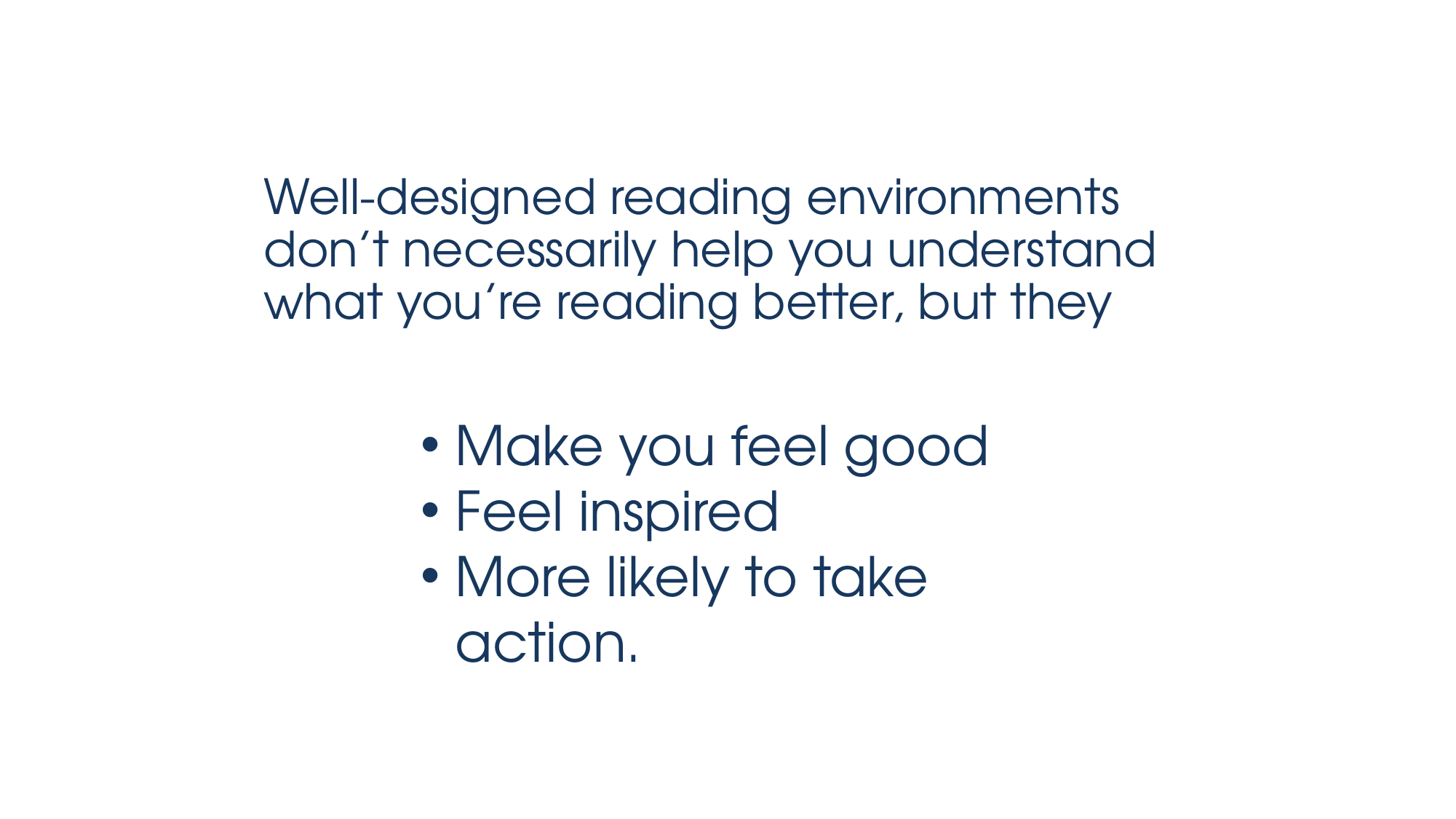

# Well-designed reading environments don’t necessarily help you understand what you’re reading better, but they
Make you feel good
Feel inspired
More likely to take action.